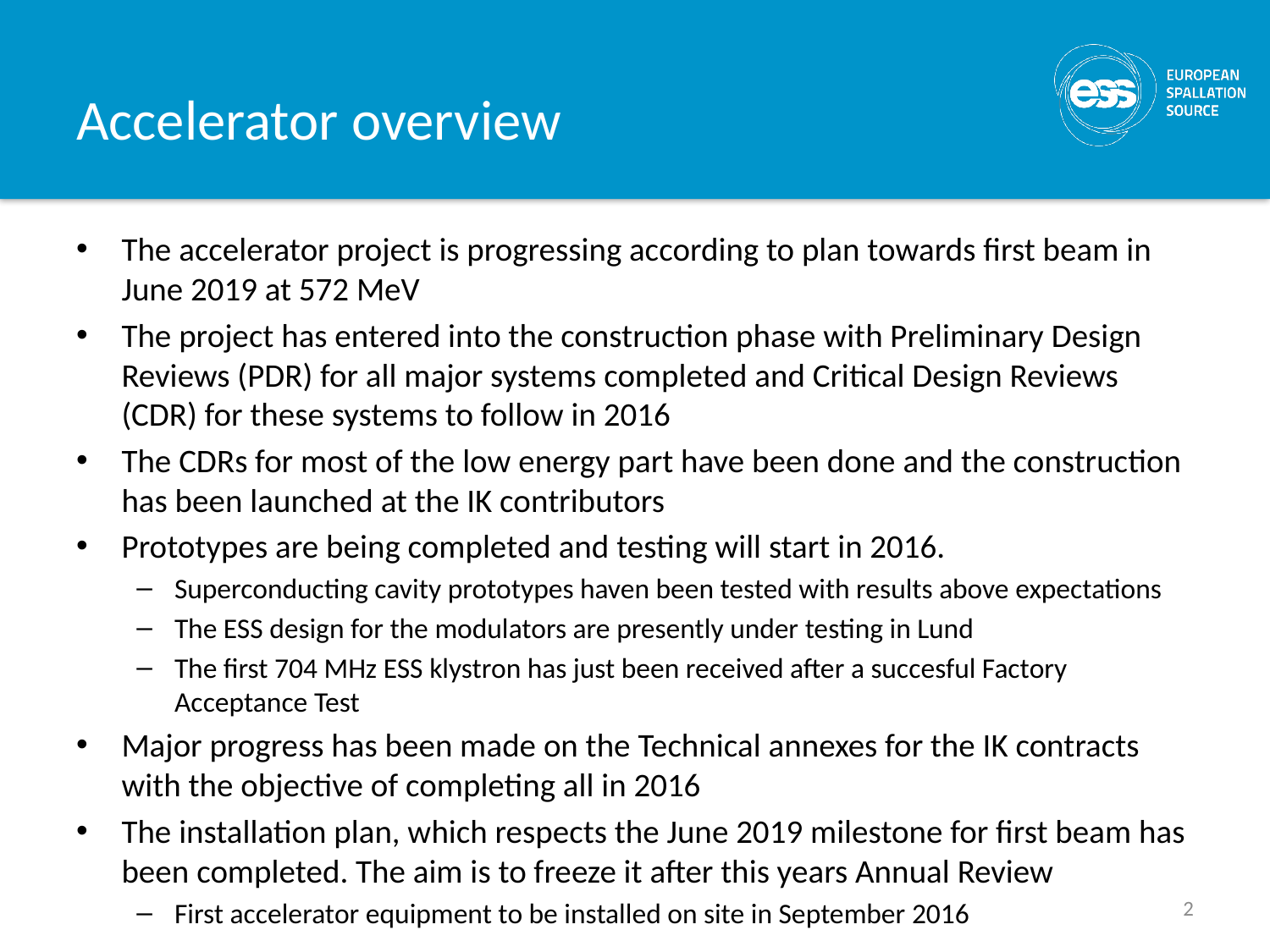

# Accelerator overview
The accelerator project is progressing according to plan towards first beam in June 2019 at 572 MeV
The project has entered into the construction phase with Preliminary Design Reviews (PDR) for all major systems completed and Critical Design Reviews (CDR) for these systems to follow in 2016
The CDRs for most of the low energy part have been done and the construction has been launched at the IK contributors
Prototypes are being completed and testing will start in 2016.
Superconducting cavity prototypes haven been tested with results above expectations
The ESS design for the modulators are presently under testing in Lund
The first 704 MHz ESS klystron has just been received after a succesful Factory Acceptance Test
Major progress has been made on the Technical annexes for the IK contracts with the objective of completing all in 2016
The installation plan, which respects the June 2019 milestone for first beam has been completed. The aim is to freeze it after this years Annual Review
First accelerator equipment to be installed on site in September 2016
2